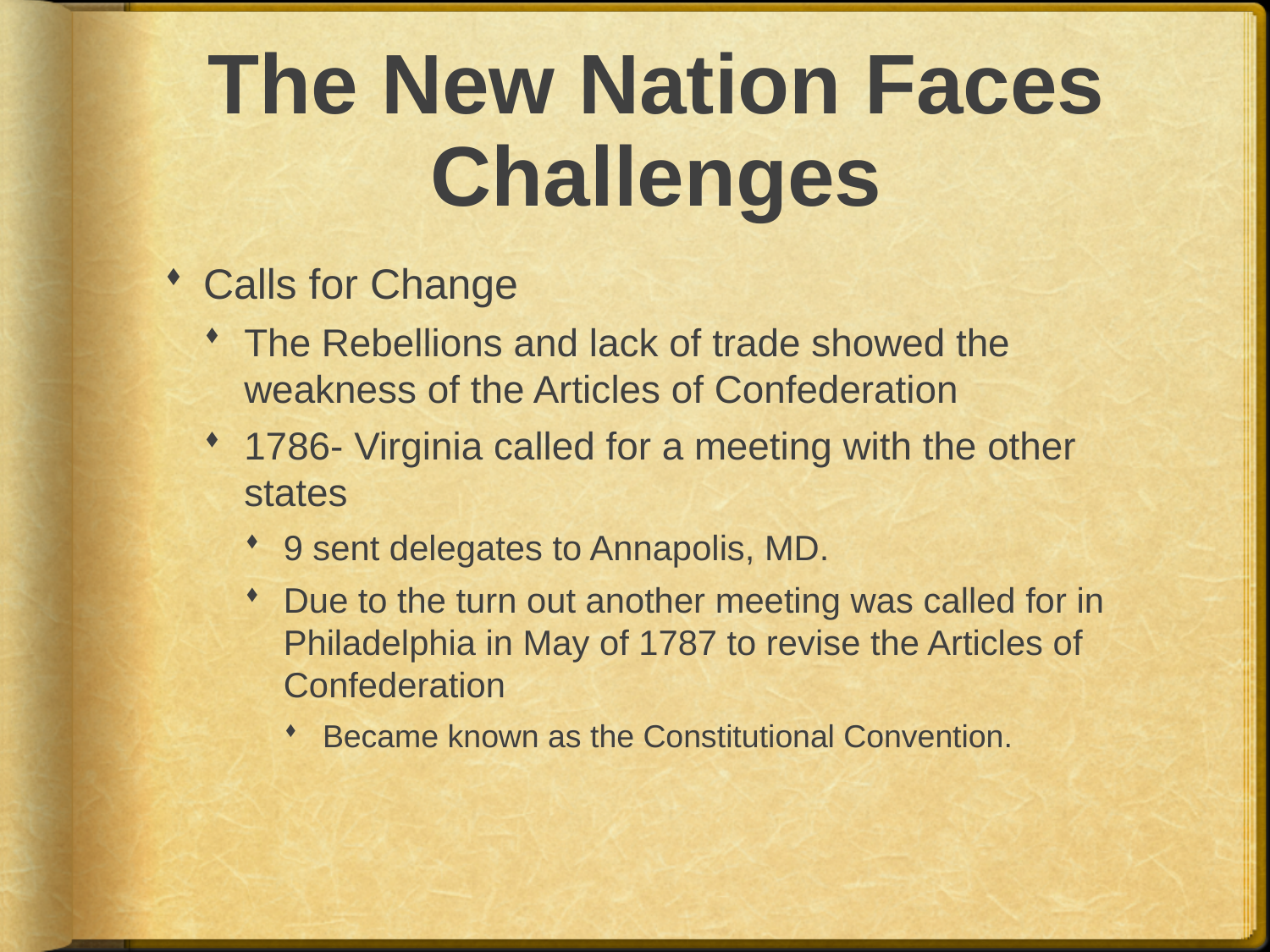

# The New Nation Faces Challenges
Calls for Change
The Rebellions and lack of trade showed the weakness of the Articles of Confederation
1786- Virginia called for a meeting with the other states
9 sent delegates to Annapolis, MD.
Due to the turn out another meeting was called for in Philadelphia in May of 1787 to revise the Articles of Confederation
Became known as the Constitutional Convention.